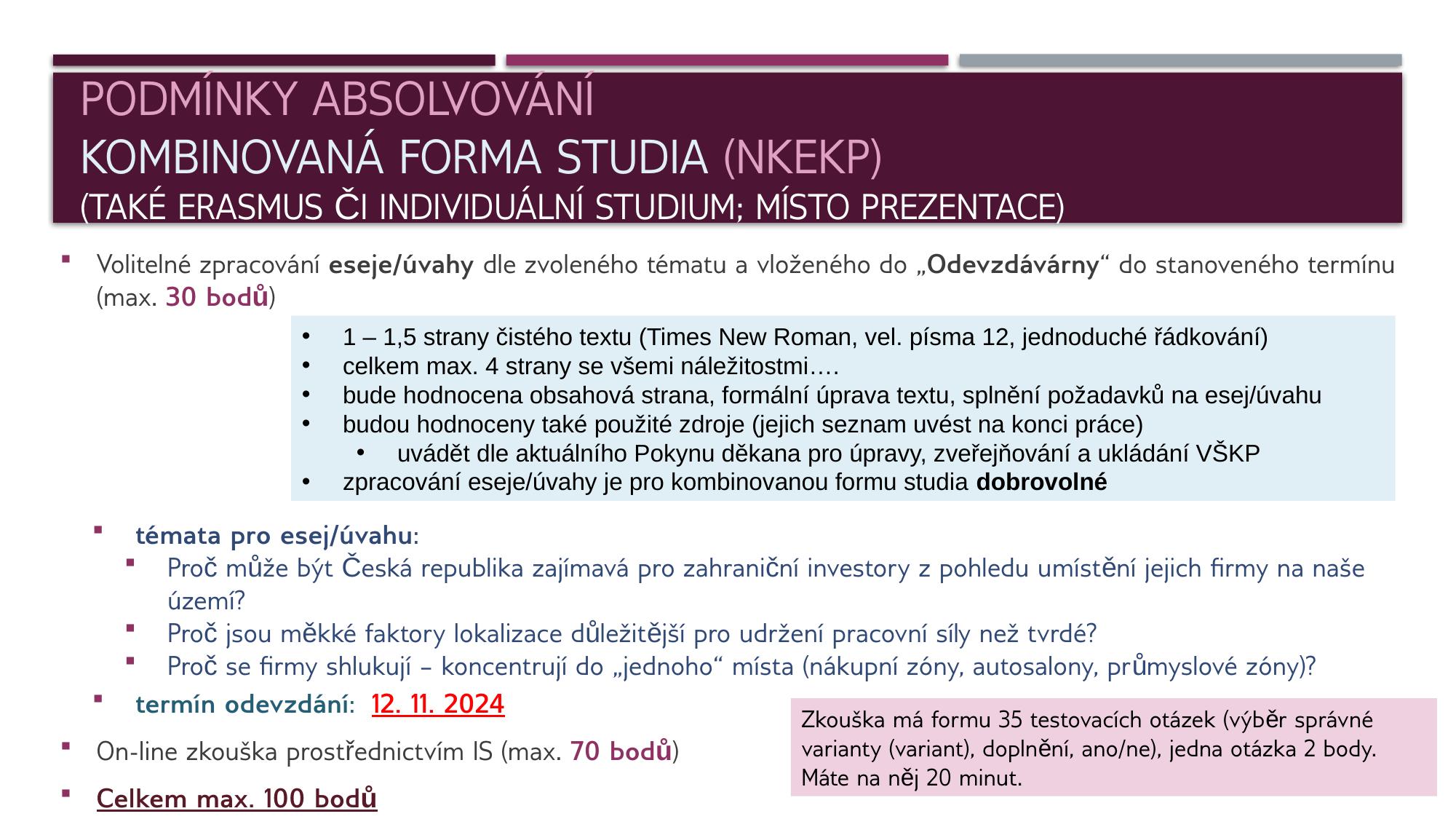

# Podmínky absolvování kombinovaná forma studia (NKEKP) (také ERASMUS či individuální studium; místo prezentace)
Volitelné zpracování eseje/úvahy dle zvoleného tématu a vloženého do „Odevzdávárny“ do stanoveného termínu (max. 30 bodů)

témata pro esej/úvahu:
Proč může být Česká republika zajímavá pro zahraniční investory z pohledu umístění jejich firmy na naše území?
Proč jsou měkké faktory lokalizace důležitější pro udržení pracovní síly než tvrdé?
Proč se firmy shlukují – koncentrují do „jednoho“ místa (nákupní zóny, autosalony, průmyslové zóny)?
termín odevzdání:  12. 11. 2024
On-line zkouška prostřednictvím IS (max. 70 bodů)
Celkem max. 100 bodů

1 – 1,5 strany čistého textu (Times New Roman, vel. písma 12, jednoduché řádkování)
celkem max. 4 strany se všemi náležitostmi….
bude hodnocena obsahová strana, formální úprava textu, splnění požadavků na esej/úvahu
budou hodnoceny také použité zdroje (jejich seznam uvést na konci práce)
uvádět dle aktuálního Pokynu děkana pro úpravy, zveřejňování a ukládání VŠKP
zpracování eseje/úvahy je pro kombinovanou formu studia dobrovolné
Zkouška má formu 35 testovacích otázek (výběr správné varianty (variant), doplnění, ano/ne), jedna otázka 2 body.  Máte na něj 20 minut.